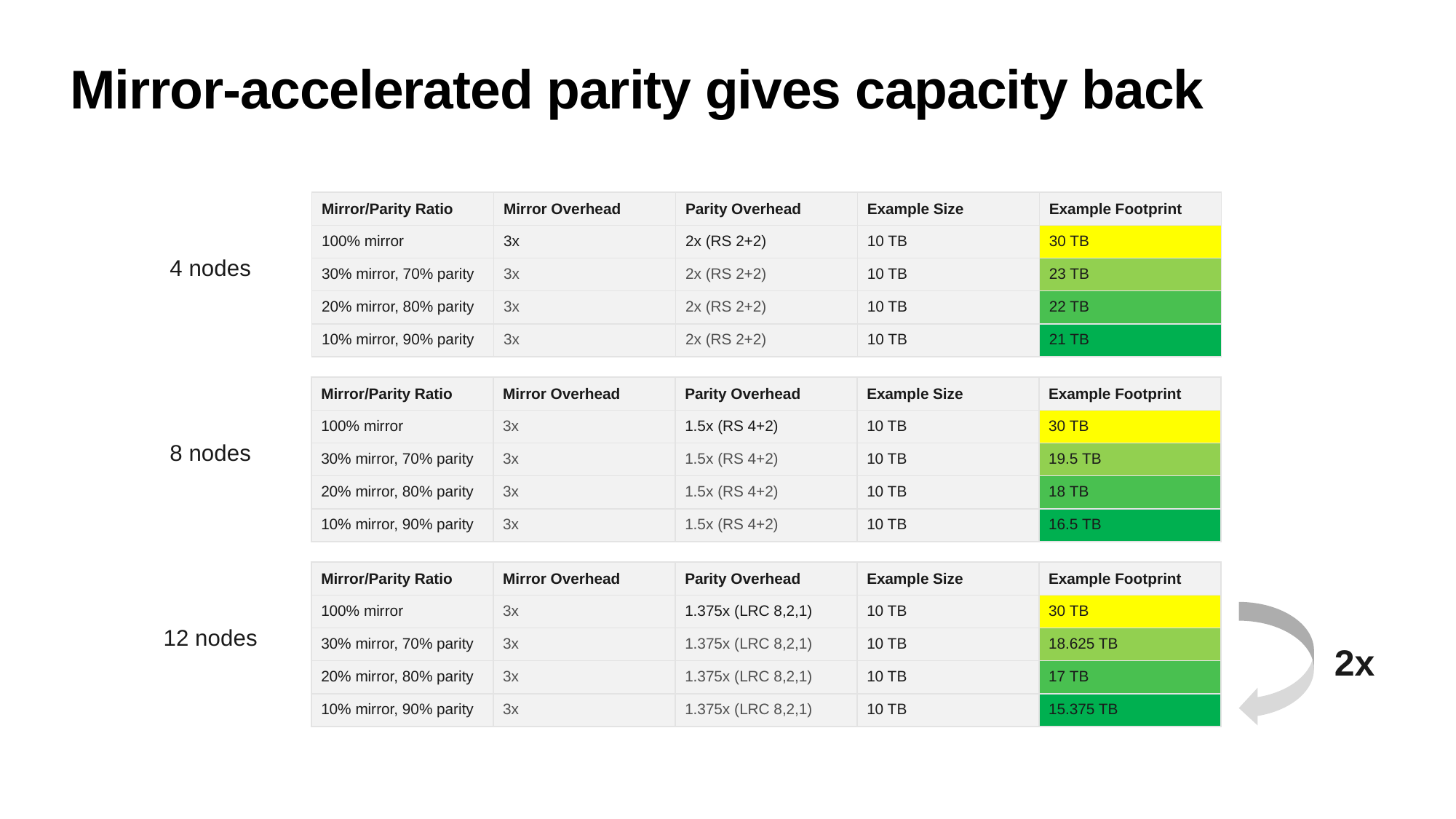

# Mirror-accelerated parity gives capacity back
| Mirror/Parity Ratio | Mirror Overhead | Parity Overhead | Example Size | Example Footprint |
| --- | --- | --- | --- | --- |
| 100% mirror | 3x | 2x (RS 2+2) | 10 TB | 30 TB |
| 30% mirror, 70% parity | 3x | 2x (RS 2+2) | 10 TB | 23 TB |
| 20% mirror, 80% parity | 3x | 2x (RS 2+2) | 10 TB | 22 TB |
| 10% mirror, 90% parity | 3x | 2x (RS 2+2) | 10 TB | 21 TB |
4 nodes
| Mirror/Parity Ratio | Mirror Overhead | Parity Overhead | Example Size | Example Footprint |
| --- | --- | --- | --- | --- |
| 100% mirror | 3x | 1.5x (RS 4+2) | 10 TB | 30 TB |
| 30% mirror, 70% parity | 3x | 1.5x (RS 4+2) | 10 TB | 19.5 TB |
| 20% mirror, 80% parity | 3x | 1.5x (RS 4+2) | 10 TB | 18 TB |
| 10% mirror, 90% parity | 3x | 1.5x (RS 4+2) | 10 TB | 16.5 TB |
8 nodes
| Mirror/Parity Ratio | Mirror Overhead | Parity Overhead | Example Size | Example Footprint |
| --- | --- | --- | --- | --- |
| 100% mirror | 3x | 1.375x (LRC 8,2,1) | 10 TB | 30 TB |
| 30% mirror, 70% parity | 3x | 1.375x (LRC 8,2,1) | 10 TB | 18.625 TB |
| 20% mirror, 80% parity | 3x | 1.375x (LRC 8,2,1) | 10 TB | 17 TB |
| 10% mirror, 90% parity | 3x | 1.375x (LRC 8,2,1) | 10 TB | 15.375 TB |

12 nodes
2x